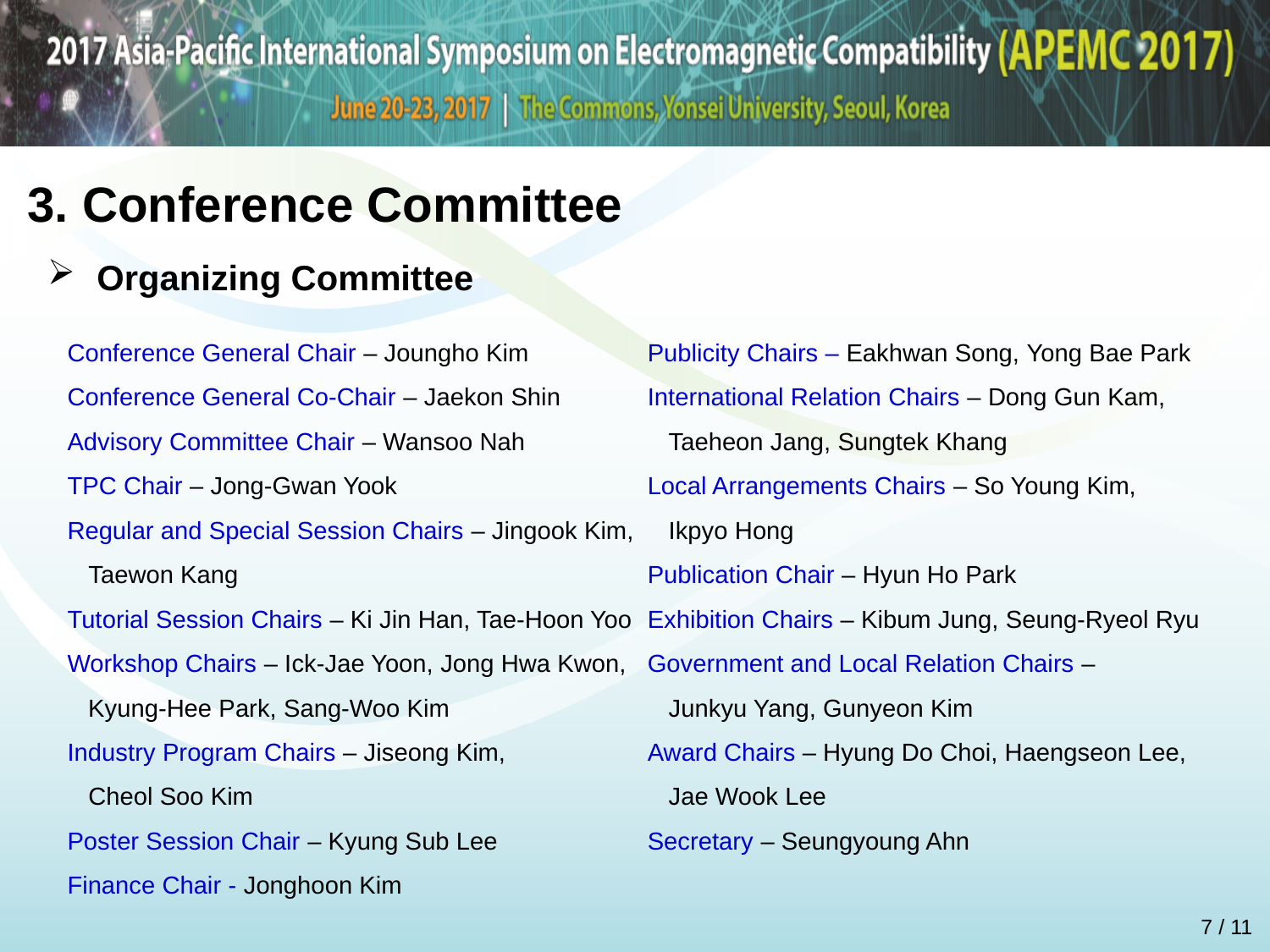

3. Conference Committee
 Organizing Committee
Conference General Chair – Joungho Kim
Conference General Co-Chair – Jaekon Shin
Advisory Committee Chair – Wansoo Nah
TPC Chair – Jong-Gwan Yook
Regular and Special Session Chairs – Jingook Kim,
   Taewon Kang
Tutorial Session Chairs – Ki Jin Han, Tae-Hoon Yoo
Workshop Chairs – Ick-Jae Yoon, Jong Hwa Kwon,
   Kyung-Hee Park, Sang-Woo Kim
Industry Program Chairs – Jiseong Kim,
   Cheol Soo Kim
Poster Session Chair – Kyung Sub Lee
Finance Chair - Jonghoon Kim
Publicity Chairs – Eakhwan Song, Yong Bae Park
International Relation Chairs – Dong Gun Kam,
   Taeheon Jang, Sungtek Khang
Local Arrangements Chairs – So Young Kim,
   Ikpyo Hong
Publication Chair – Hyun Ho Park
Exhibition Chairs – Kibum Jung, Seung-Ryeol Ryu
Government and Local Relation Chairs –
   Junkyu Yang, Gunyeon Kim
Award Chairs – Hyung Do Choi, Haengseon Lee,
   Jae Wook Lee
Secretary – Seungyoung Ahn